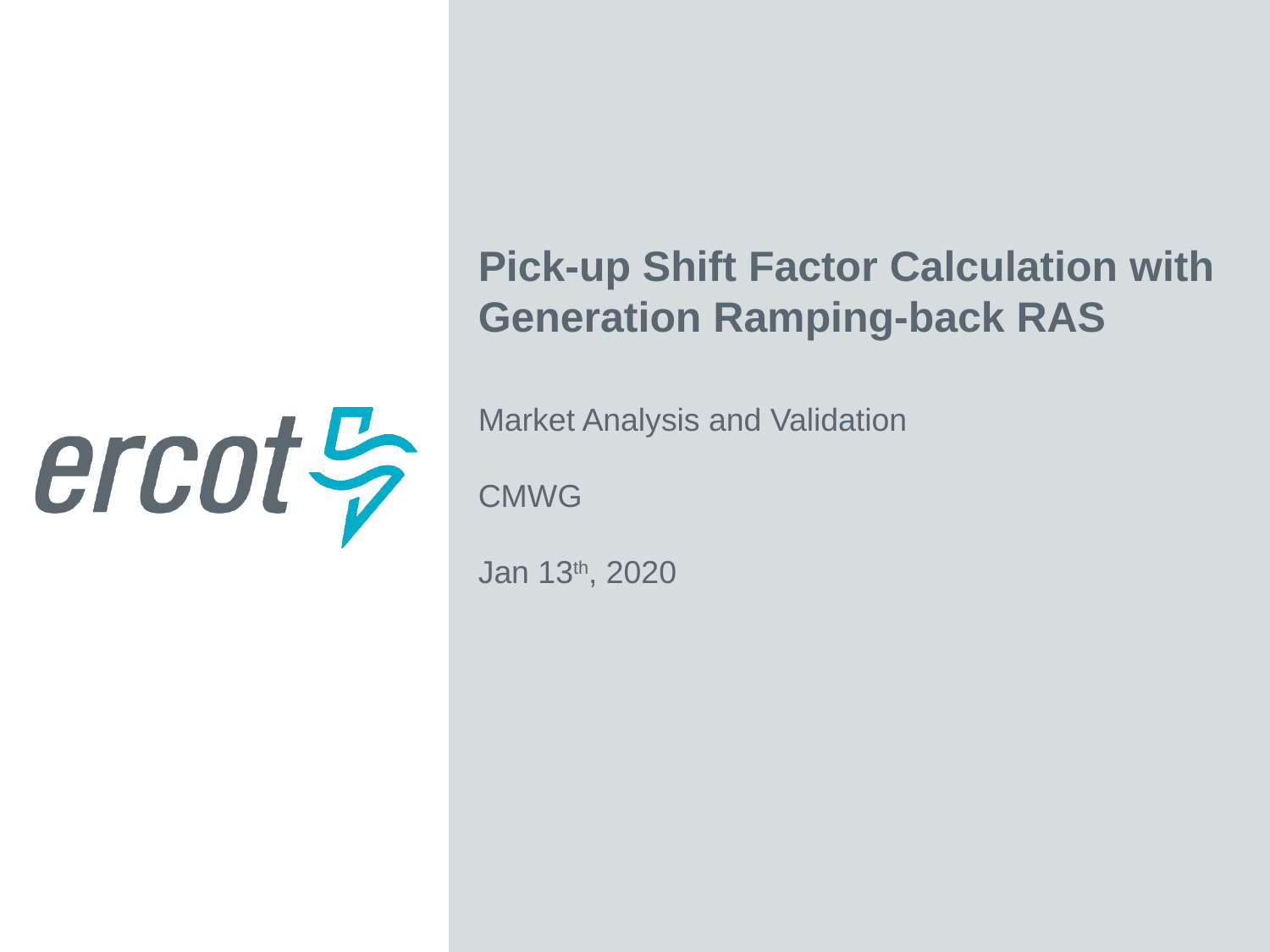

Pick-up Shift Factor Calculation with Generation Ramping-back RAS

Market Analysis and Validation

CMWG

Jan 13th, 2020